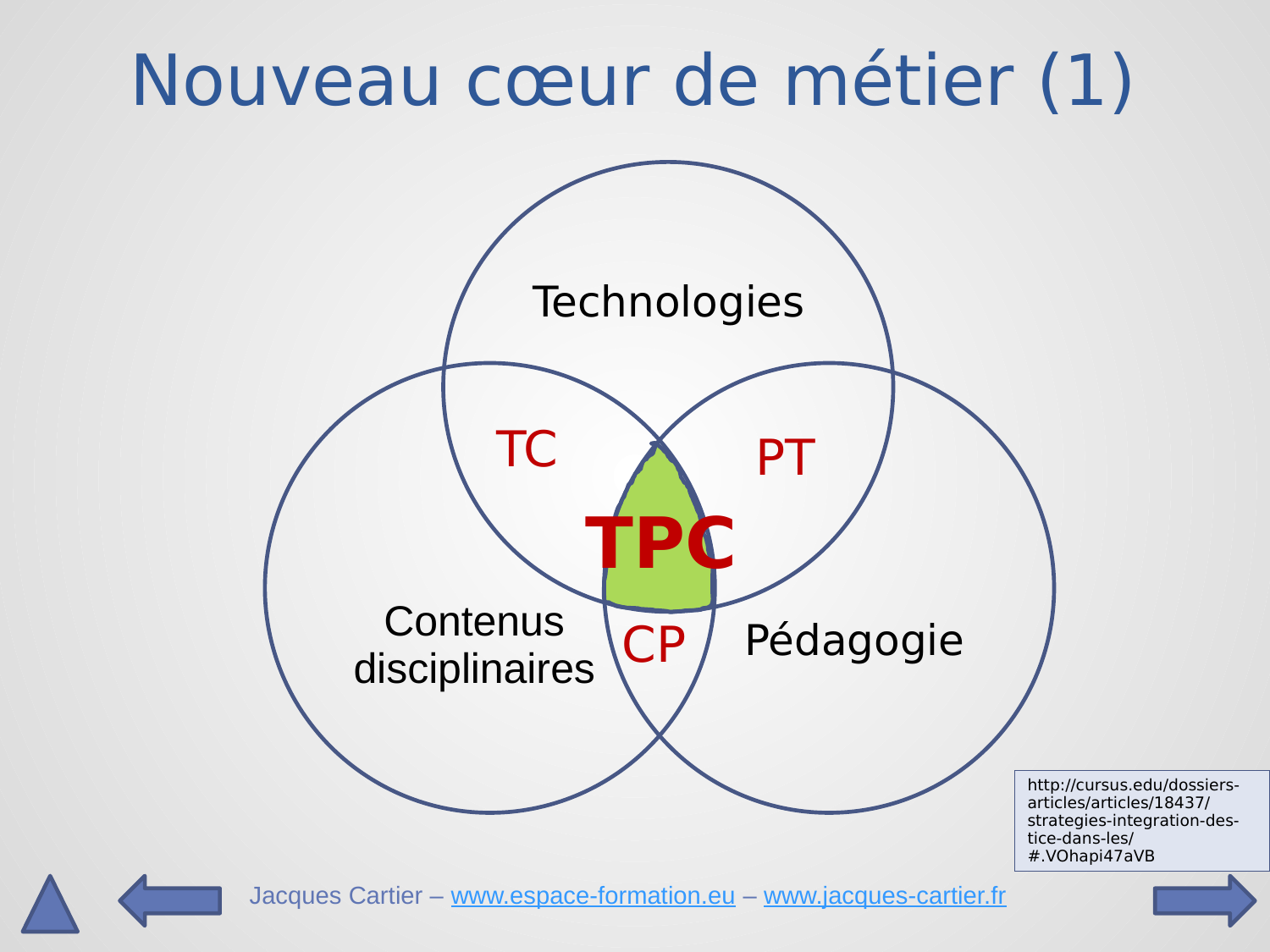

# Nouveau cœur de métier (1)

Technologies

TC
PT

TPC
Contenus
disciplinaires
CP
Pédagogie
http://cursus.edu/dossiers-articles/articles/18437/strategies-integration-des-tice-dans-les/#.VOhapi47aVB